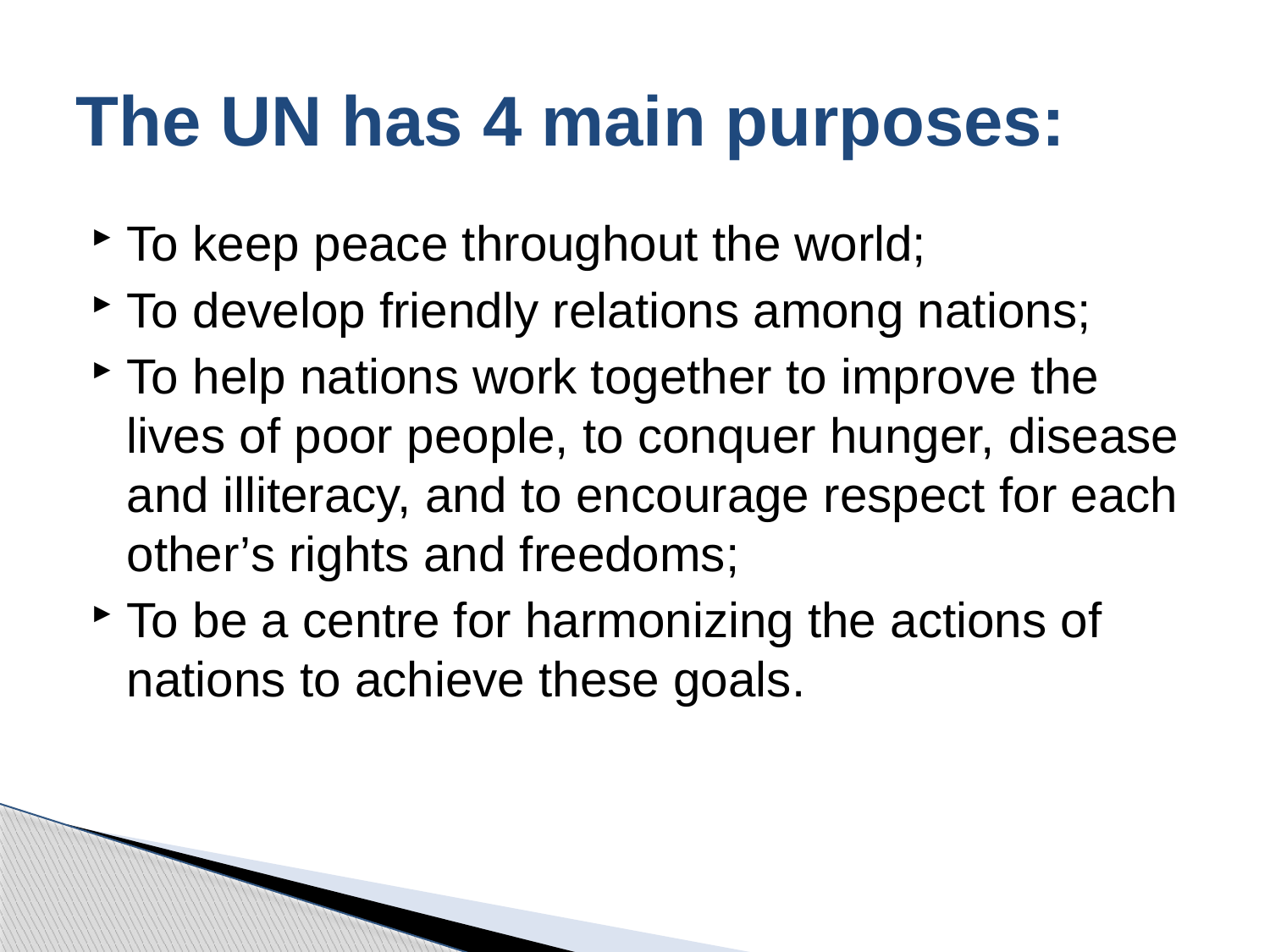

# The UN has 4 main purposes:
To keep peace throughout the world;
To develop friendly relations among nations;
To help nations work together to improve the lives of poor people, to conquer hunger, disease and illiteracy, and to encourage respect for each other’s rights and freedoms;
To be a centre for harmonizing the actions of nations to achieve these goals.